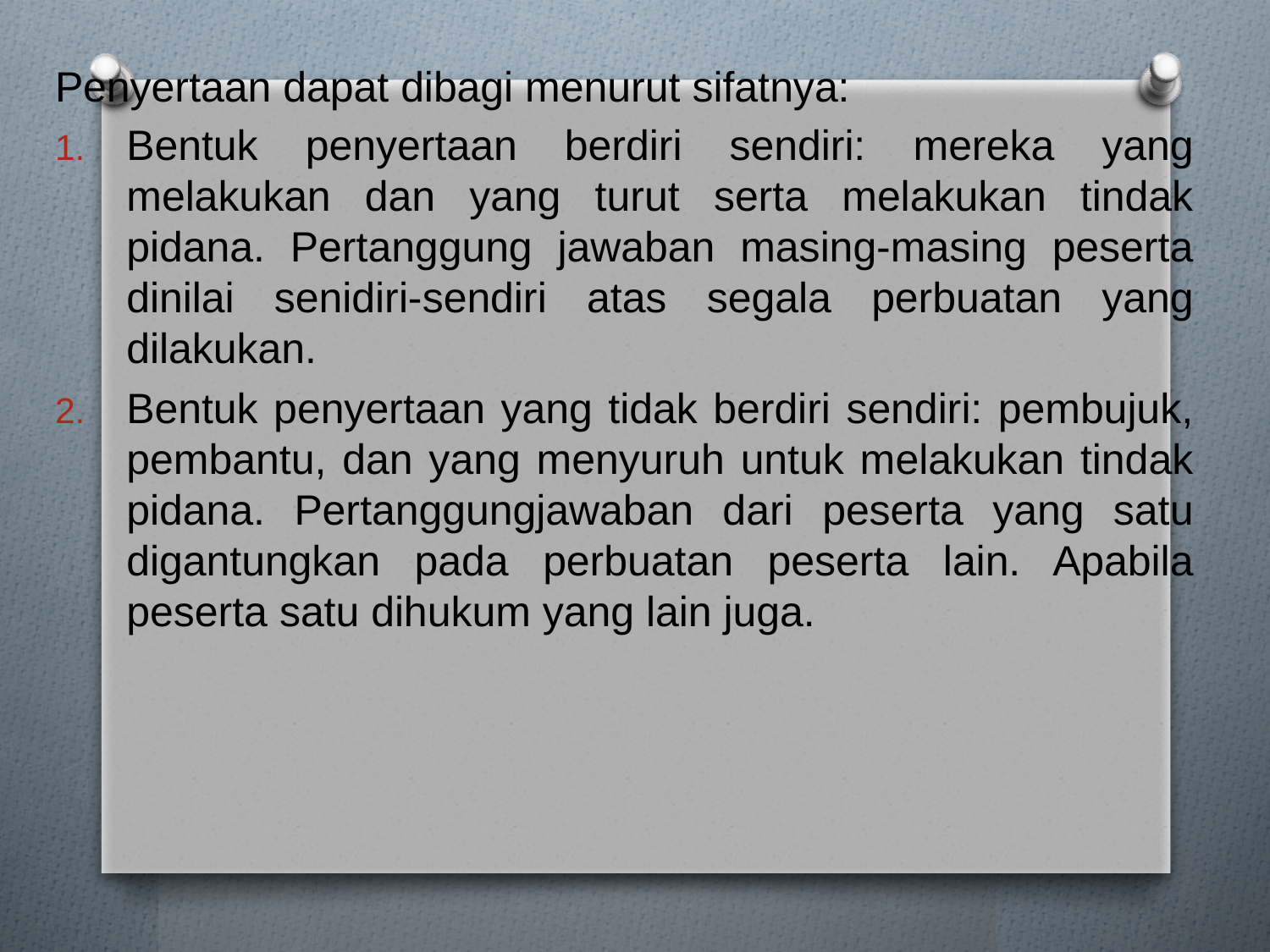

Penyertaan dapat dibagi menurut sifatnya:
Bentuk penyertaan berdiri sendiri: mereka yang melakukan dan yang turut serta melakukan tindak pidana. Pertanggung jawaban masing-masing peserta dinilai senidiri-sendiri atas segala perbuatan yang dilakukan.
Bentuk penyertaan yang tidak berdiri sendiri: pembujuk, pembantu, dan yang menyuruh untuk melakukan tindak pidana. Pertanggungjawaban dari peserta yang satu digantungkan pada perbuatan peserta lain. Apabila peserta satu dihukum yang lain juga.